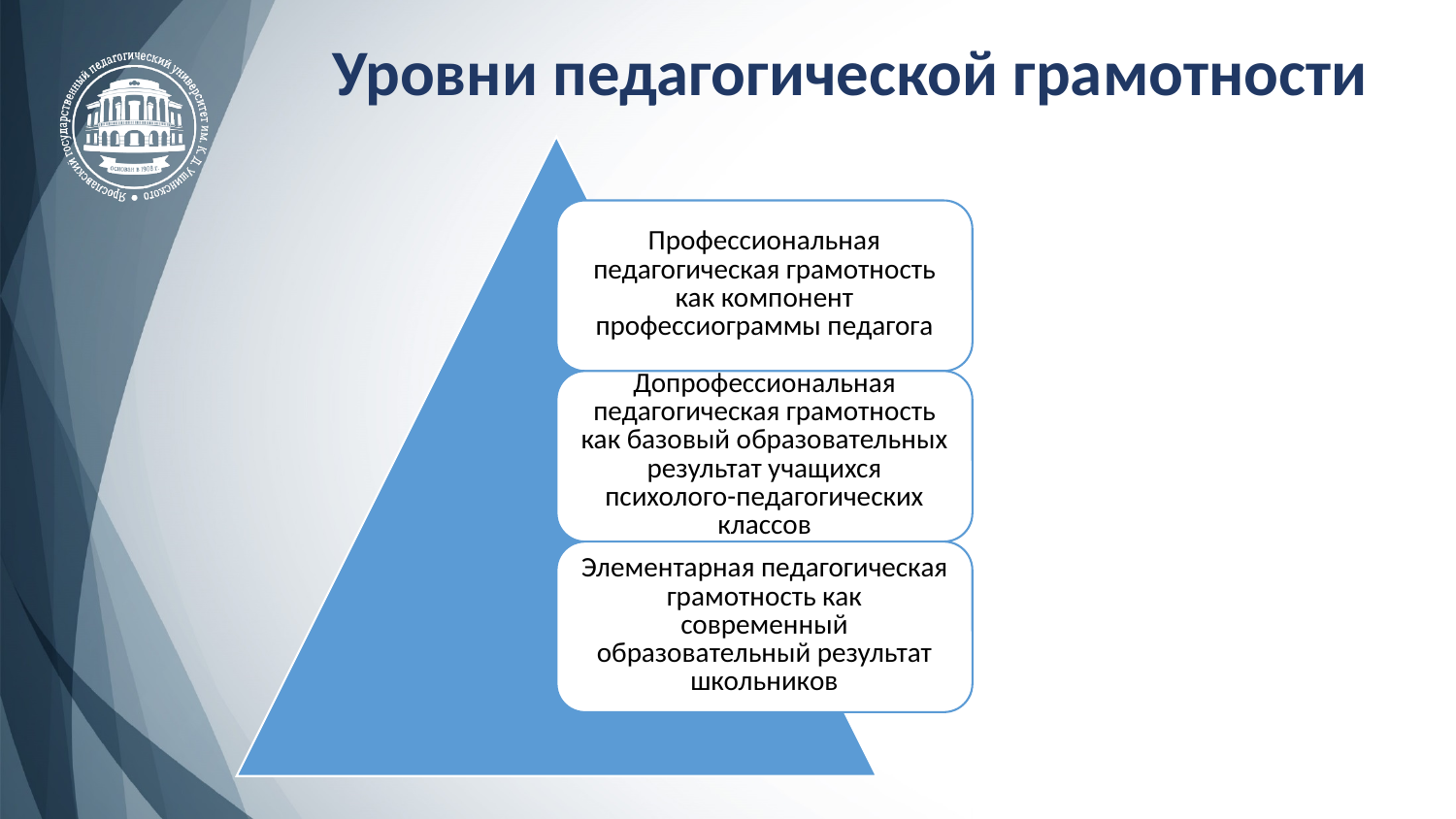

Уровни педагогической грамотности
Элементарная педагогическая грамотность как современный образовательный результат школьников
Допрофессиональная педагогическая грамотность как базовый образовательных результат учащихся психолого-педагогических классов
Профессиональная педагогическая грамотность как компонент профессиограммы педагога